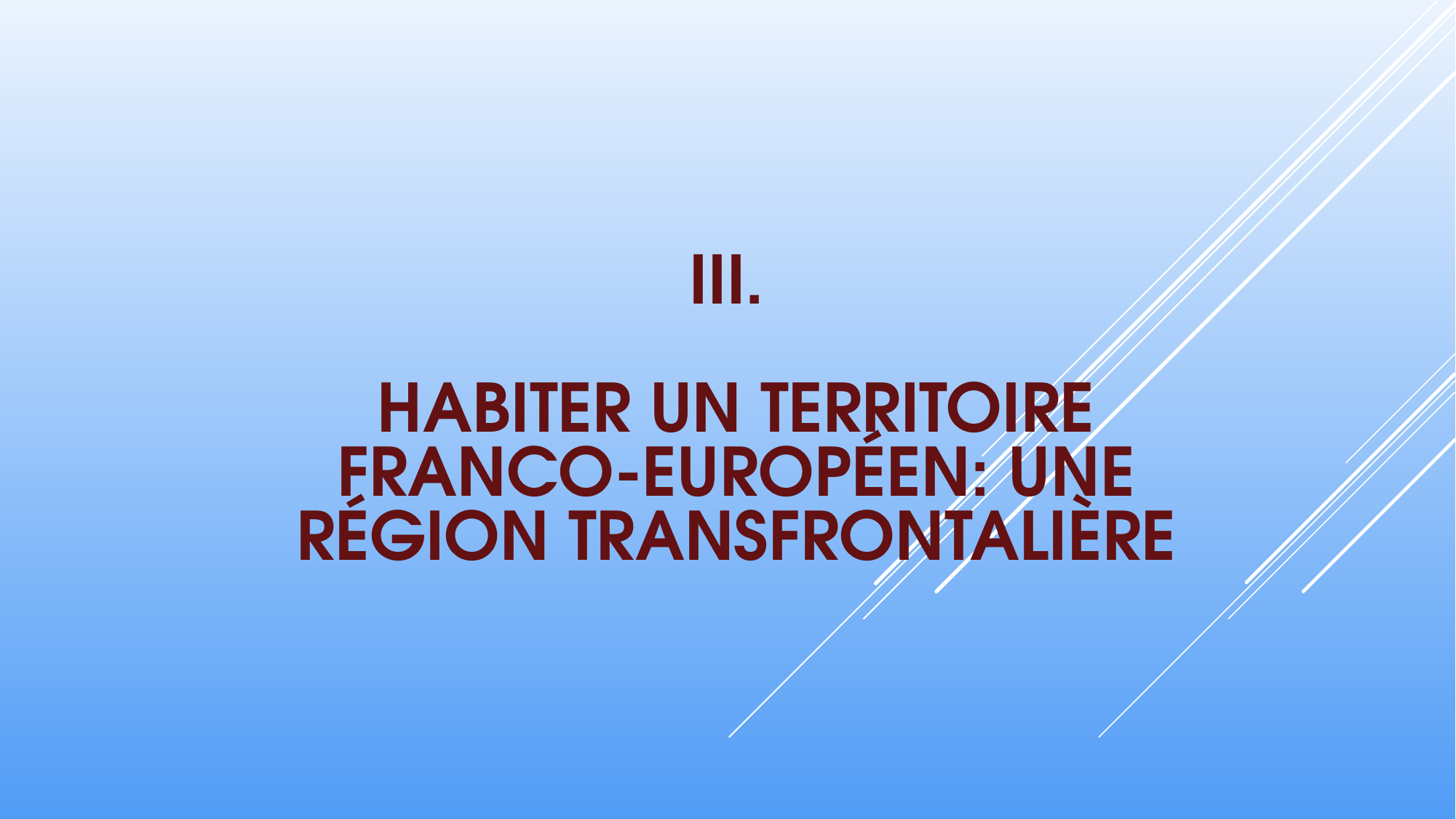

# III. HABITER UN TERRITOIRE FRANCO-EUROPÉEN: UNE RÉGION TRANSFRONTALIÈRE